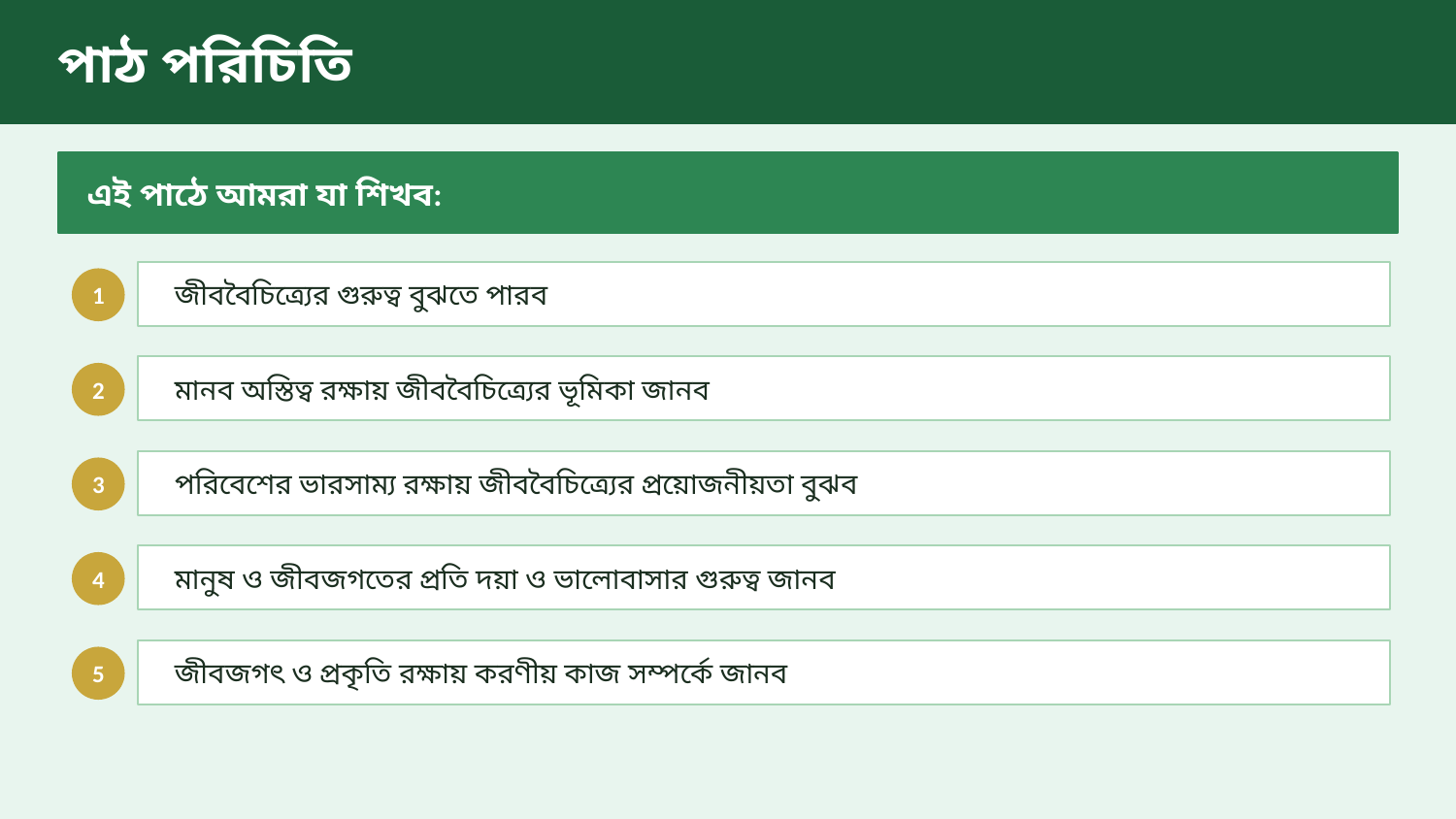

পাঠ পরিচিতি

এই পাঠে আমরা যা শিখব:

জীববৈচিত্র্যের গুরুত্ব বুঝতে পারব

1

মানব অস্তিত্ব রক্ষায় জীববৈচিত্র্যের ভূমিকা জানব

2

পরিবেশের ভারসাম্য রক্ষায় জীববৈচিত্র্যের প্রয়োজনীয়তা বুঝব

3

মানুষ ও জীবজগতের প্রতি দয়া ও ভালোবাসার গুরুত্ব জানব

4

জীবজগৎ ও প্রকৃতি রক্ষায় করণীয় কাজ সম্পর্কে জানব

5